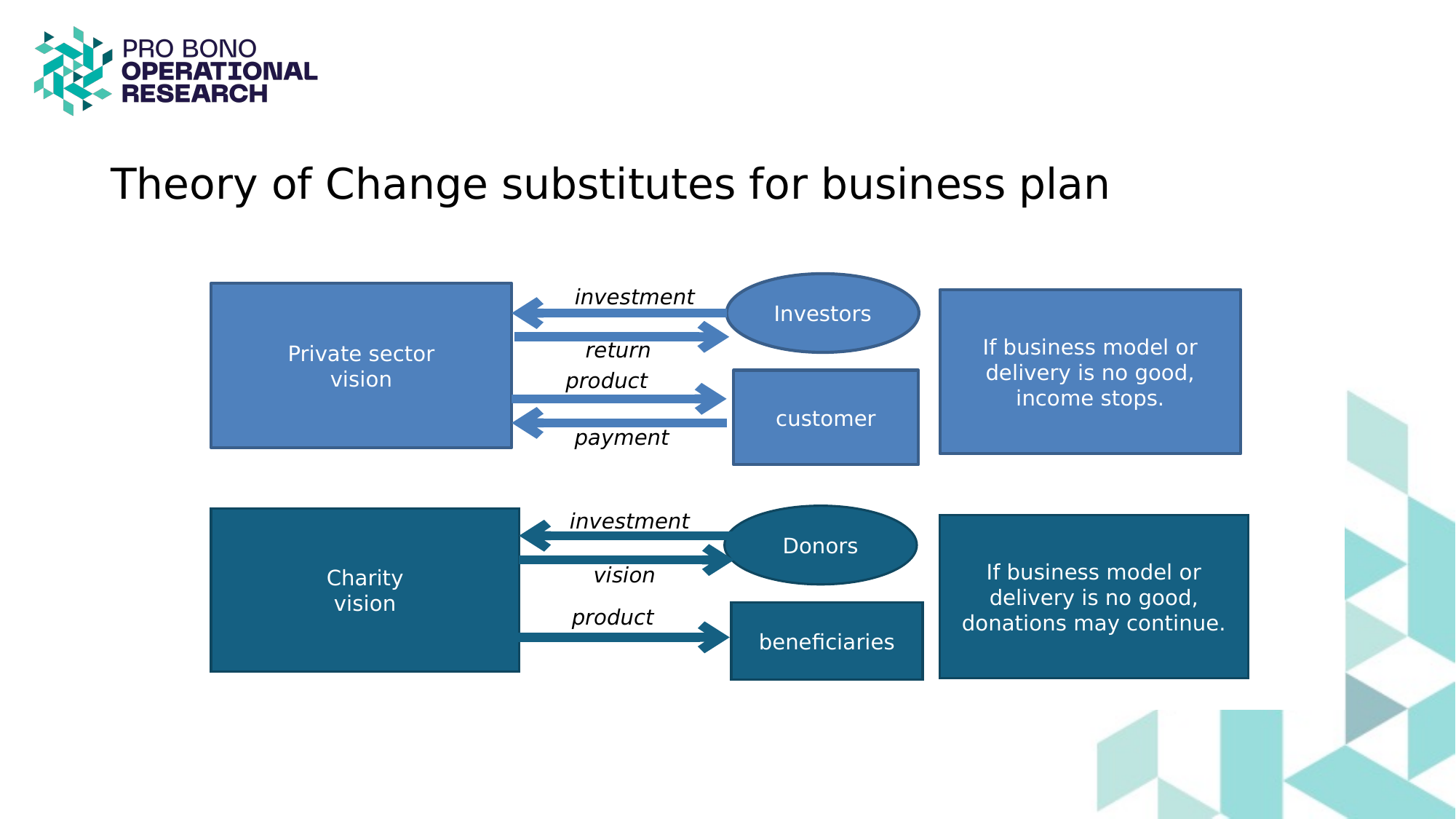

# Theory of Change substitutes for business plan
Investors
investment
Private sector
vision
return
product
customer
payment

If business model or delivery is no good,
income stops.
investment
Donors
Charity
vision
If business model or delivery is no good, donations may continue.
vision
product
beneficiaries